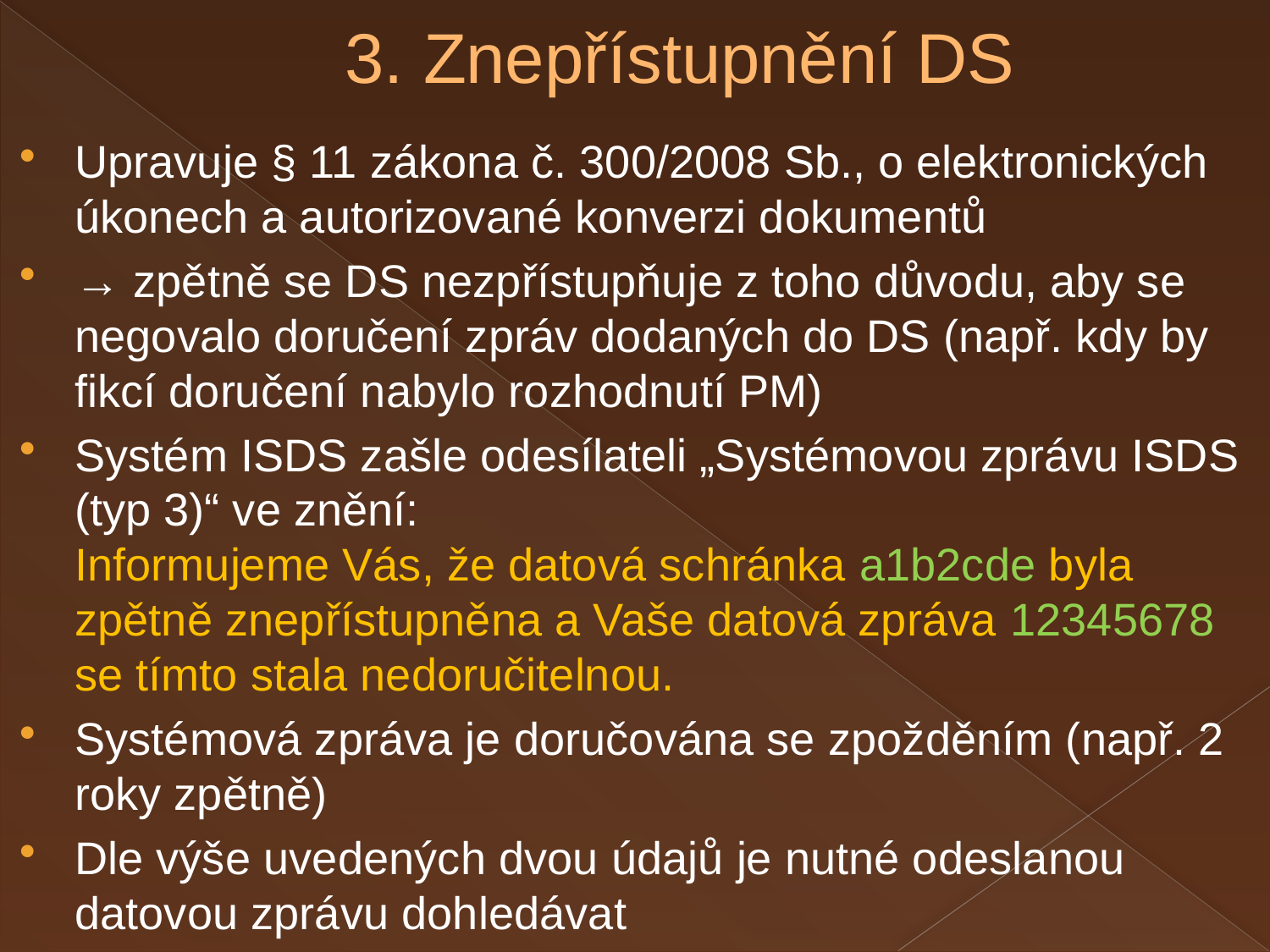

# 3. Znepřístupnění DS
Upravuje § 11 zákona č. 300/2008 Sb., o elektronických úkonech a autorizované konverzi dokumentů
→ zpětně se DS nezpřístupňuje z toho důvodu, aby se negovalo doručení zpráv dodaných do DS (např. kdy by fikcí doručení nabylo rozhodnutí PM)
Systém ISDS zašle odesílateli „Systémovou zprávu ISDS (typ 3)“ ve znění:
Informujeme Vás, že datová schránka a1b2cde byla zpětně znepřístupněna a Vaše datová zpráva 12345678 se tímto stala nedoručitelnou.
Systémová zpráva je doručována se zpožděním (např. 2 roky zpětně)
Dle výše uvedených dvou údajů je nutné odeslanou datovou zprávu dohledávat